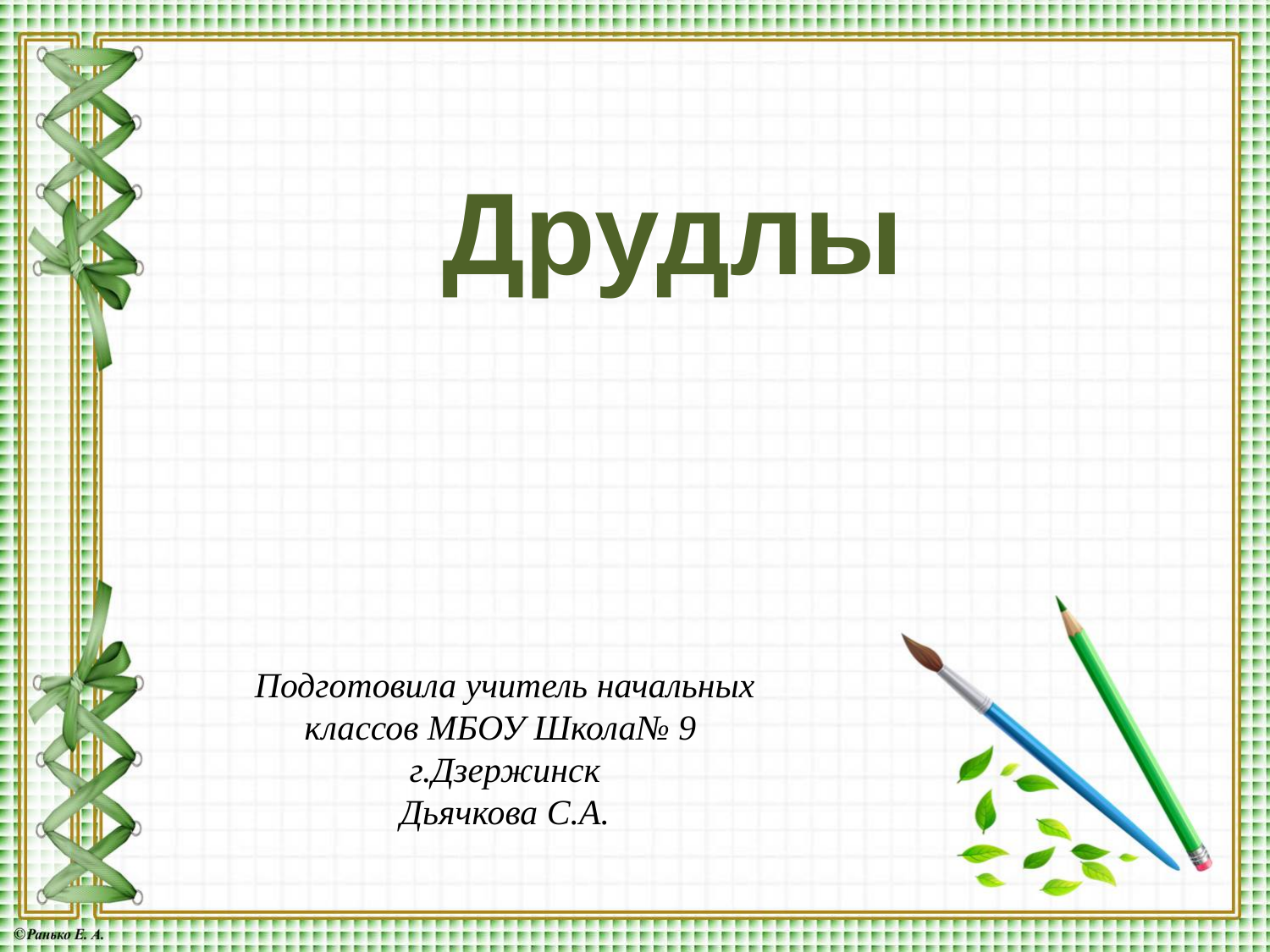

Друдлы
Подготовила учитель начальных классов МБОУ Школа№ 9  г.Дзержинск
Дьячкова С.А.